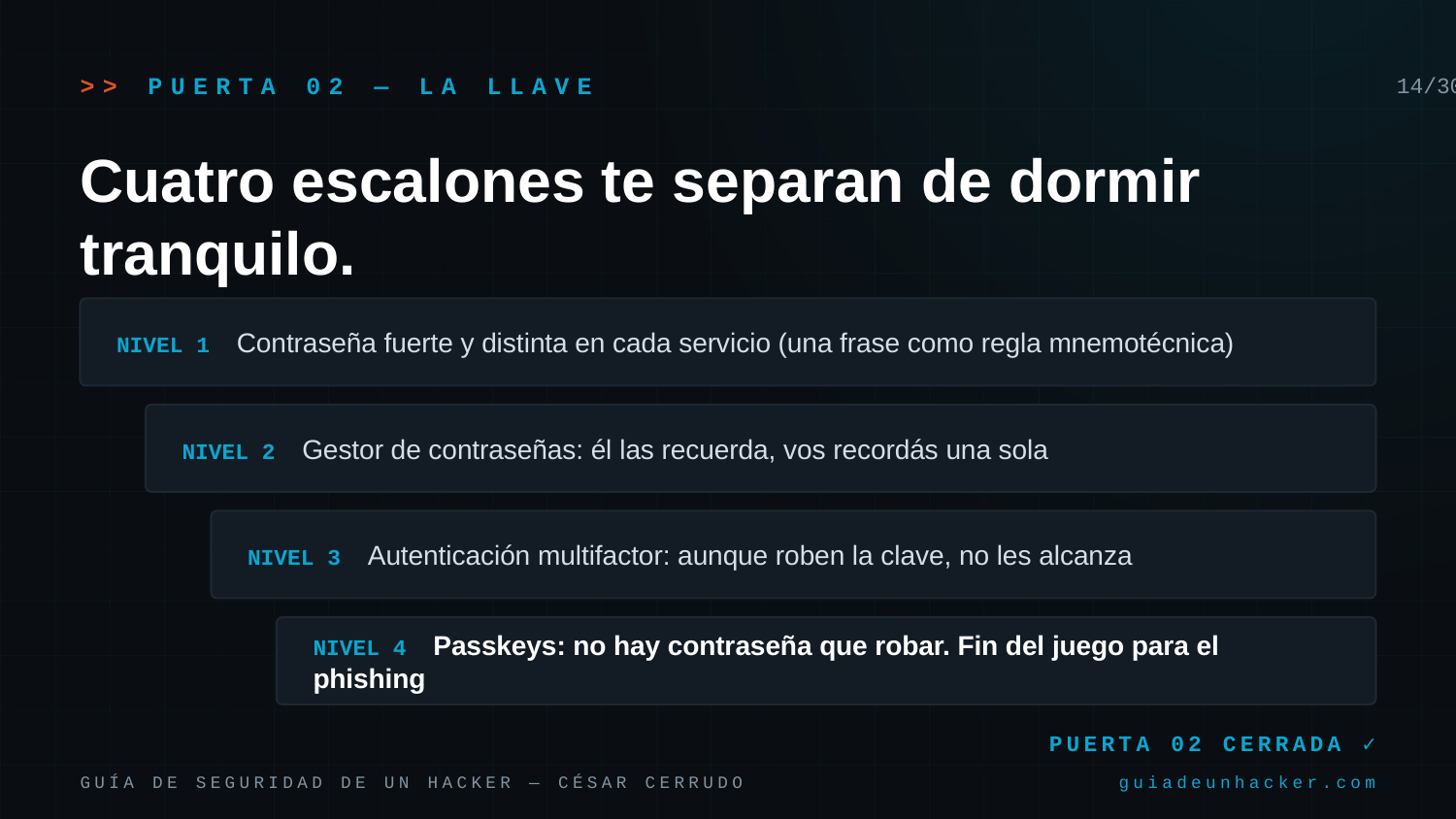

>> PUERTA 02 — LA LLAVE
14/30
Cuatro escalones te separan de dormir tranquilo.

NIVEL 1  Contraseña fuerte y distinta en cada servicio (una frase como regla mnemotécnica)

NIVEL 2  Gestor de contraseñas: él las recuerda, vos recordás una sola

NIVEL 3  Autenticación multifactor: aunque roben la clave, no les alcanza

NIVEL 4  Passkeys: no hay contraseña que robar. Fin del juego para el phishing
PUERTA 02 CERRADA ✓
GUÍA DE SEGURIDAD DE UN HACKER — CÉSAR CERRUDO
guiadeunhacker.com